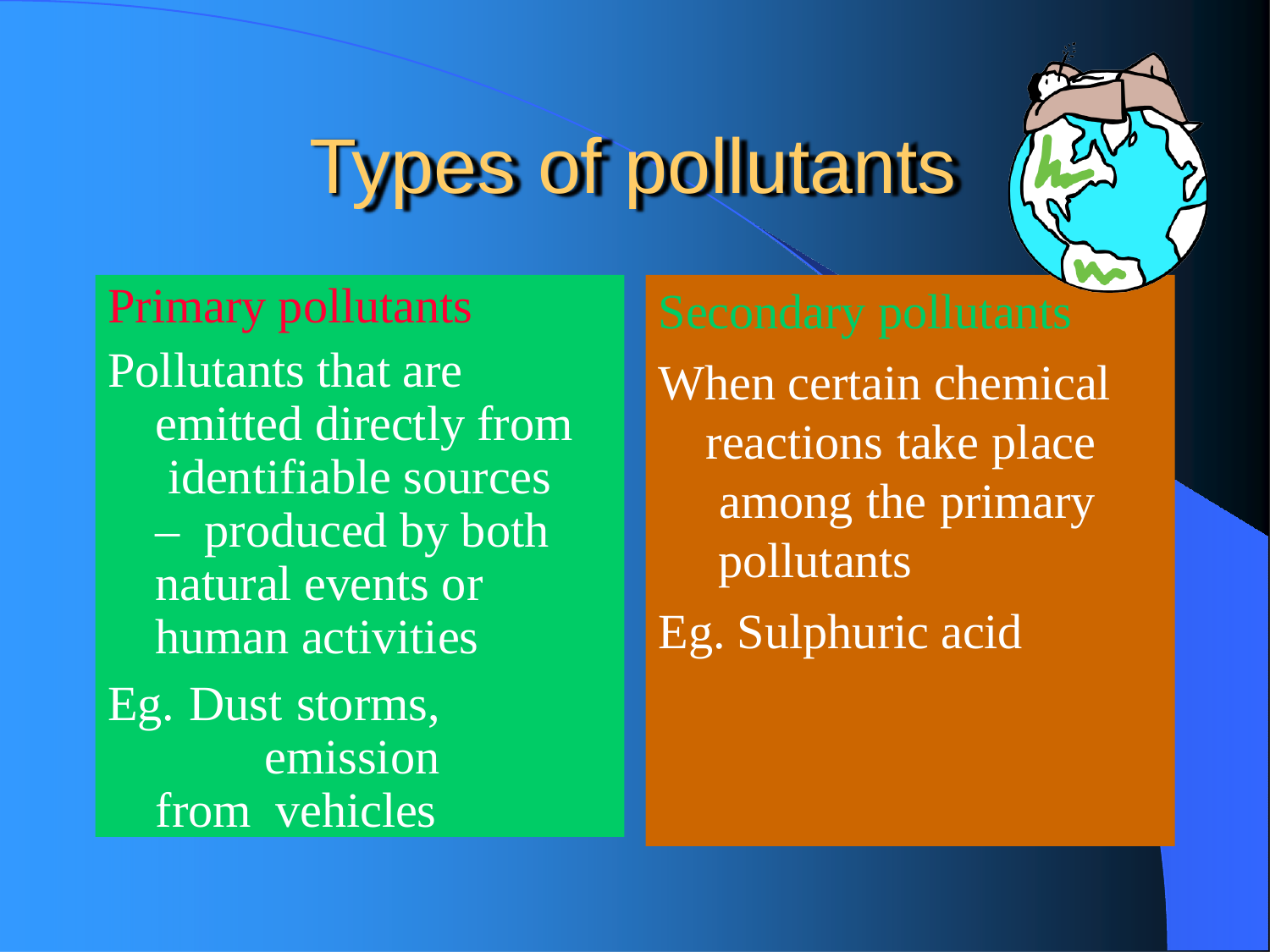

# Types of pollutants
Secondary pollutants  When certain chemical
reactions take place  among the primary  pollutants
Eg. Sulphuric acid
Primary pollutants
Pollutants that are  emitted directly from  identifiable sources –  produced by both  natural events or  human activities
Eg. Dust storms,  emission from  vehicles